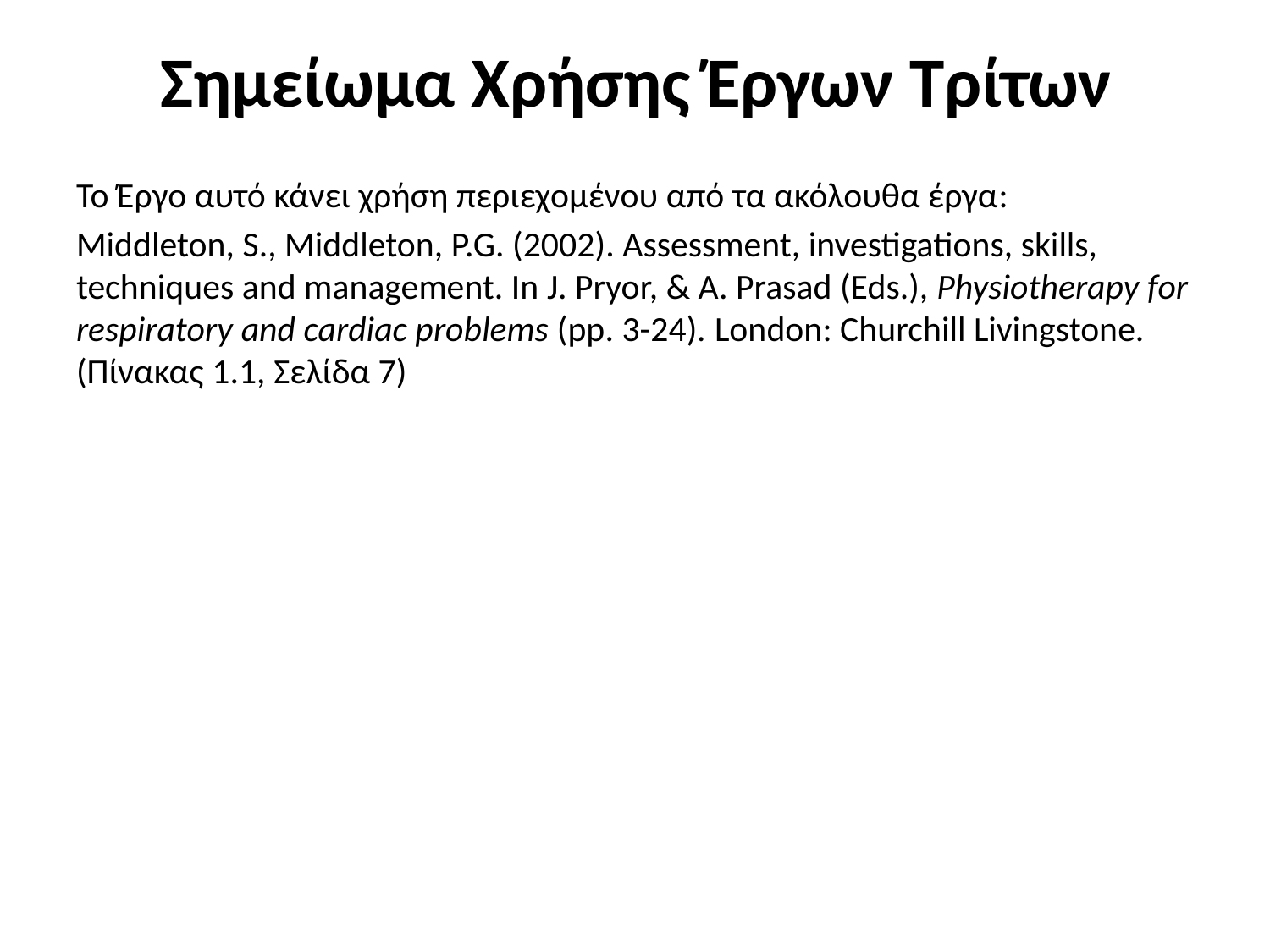

# Σημείωμα Χρήσης Έργων Τρίτων
Το Έργο αυτό κάνει χρήση περιεχομένου από τα ακόλουθα έργα:
Middleton, S., Middleton, P.G. (2002). Assessment, investigations, skills, techniques and management. In J. Pryor, & A. Prasad (Eds.), Physiotherapy for respiratory and cardiac problems (pp. 3-24). London: Churchill Livingstone.(Πίνακας 1.1, Σελίδα 7)